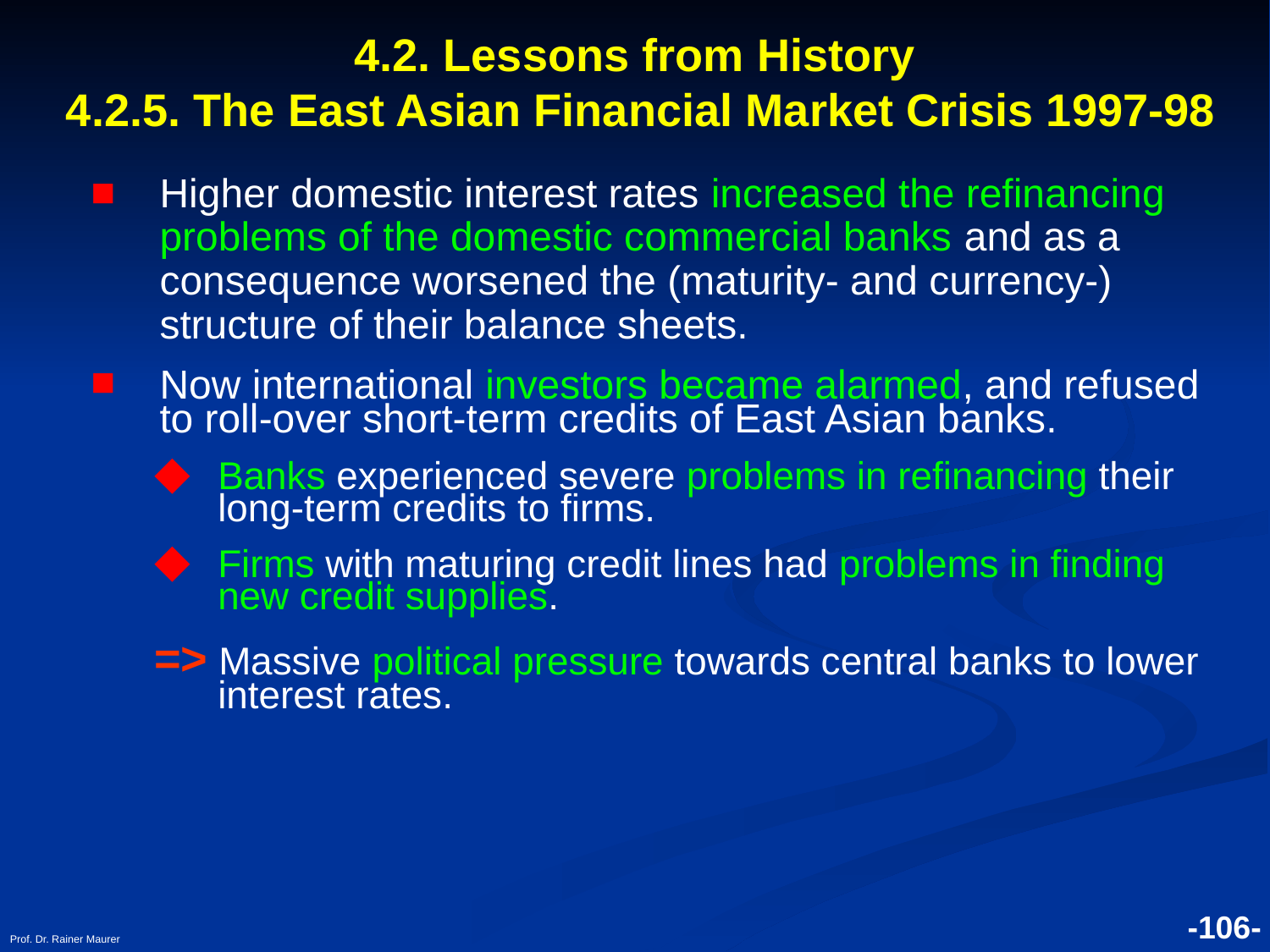

# 4.2. Lessons from History 4.2.5. The East Asian Financial Market Crisis 1997-98
Higher domestic interest rates increased the refinancing problems of the domestic commercial banks and as a consequence worsened the (maturity- and currency-) structure of their balance sheets.
Now international investors became alarmed, and refused to roll-over short-term credits of East Asian banks.
Banks experienced severe problems in refinancing their long-term credits to firms.
Firms with maturing credit lines had problems in finding new credit supplies.
=> Massive political pressure towards central banks to lower interest rates.

Prof. Dr. Rainer Maurer
-106-